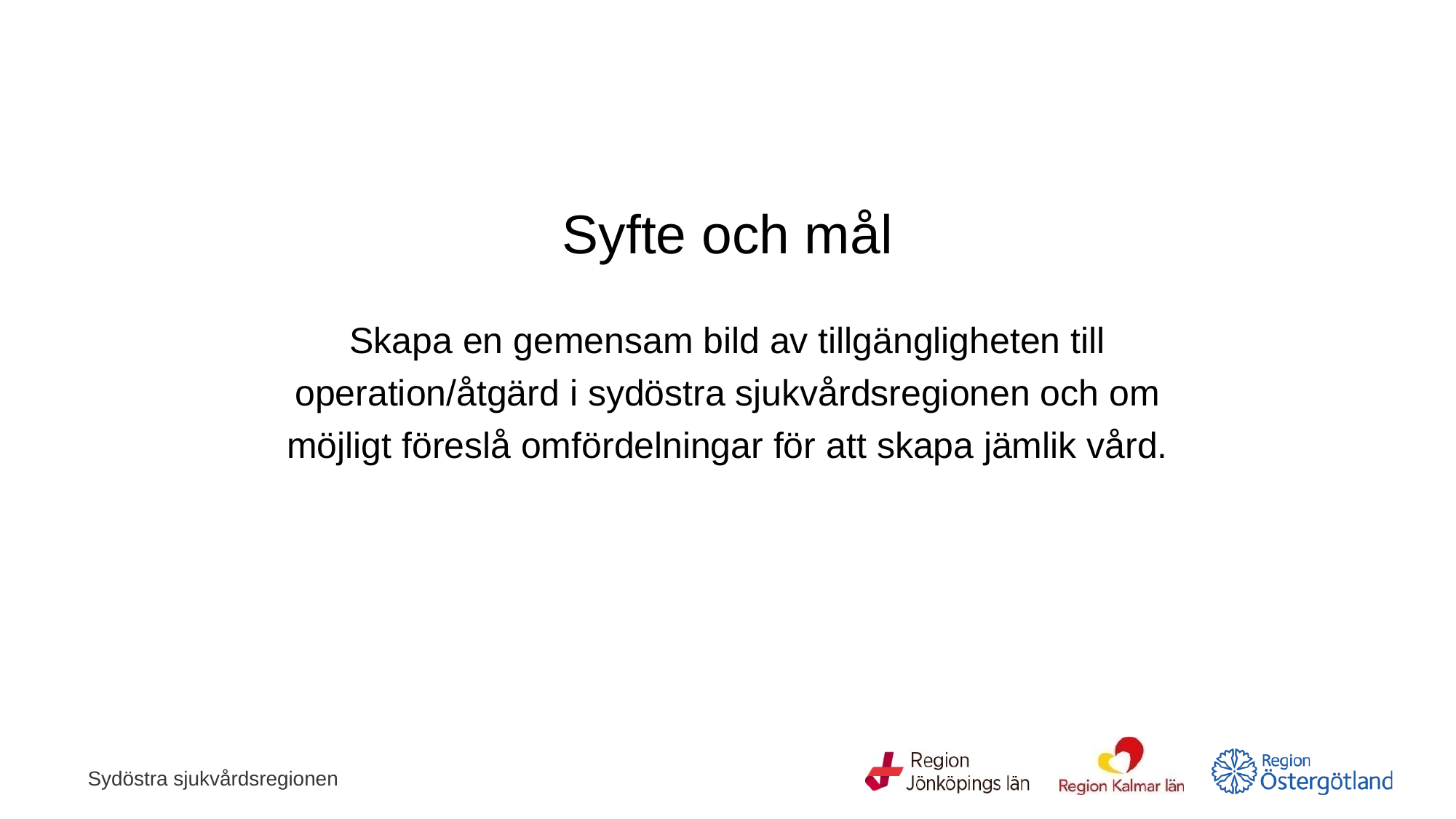

Syfte och mål

Skapa en gemensam bild av tillgängligheten till operation/åtgärd i sydöstra sjukvårdsregionen och om möjligt föreslå omfördelningar för att skapa jämlik vård.